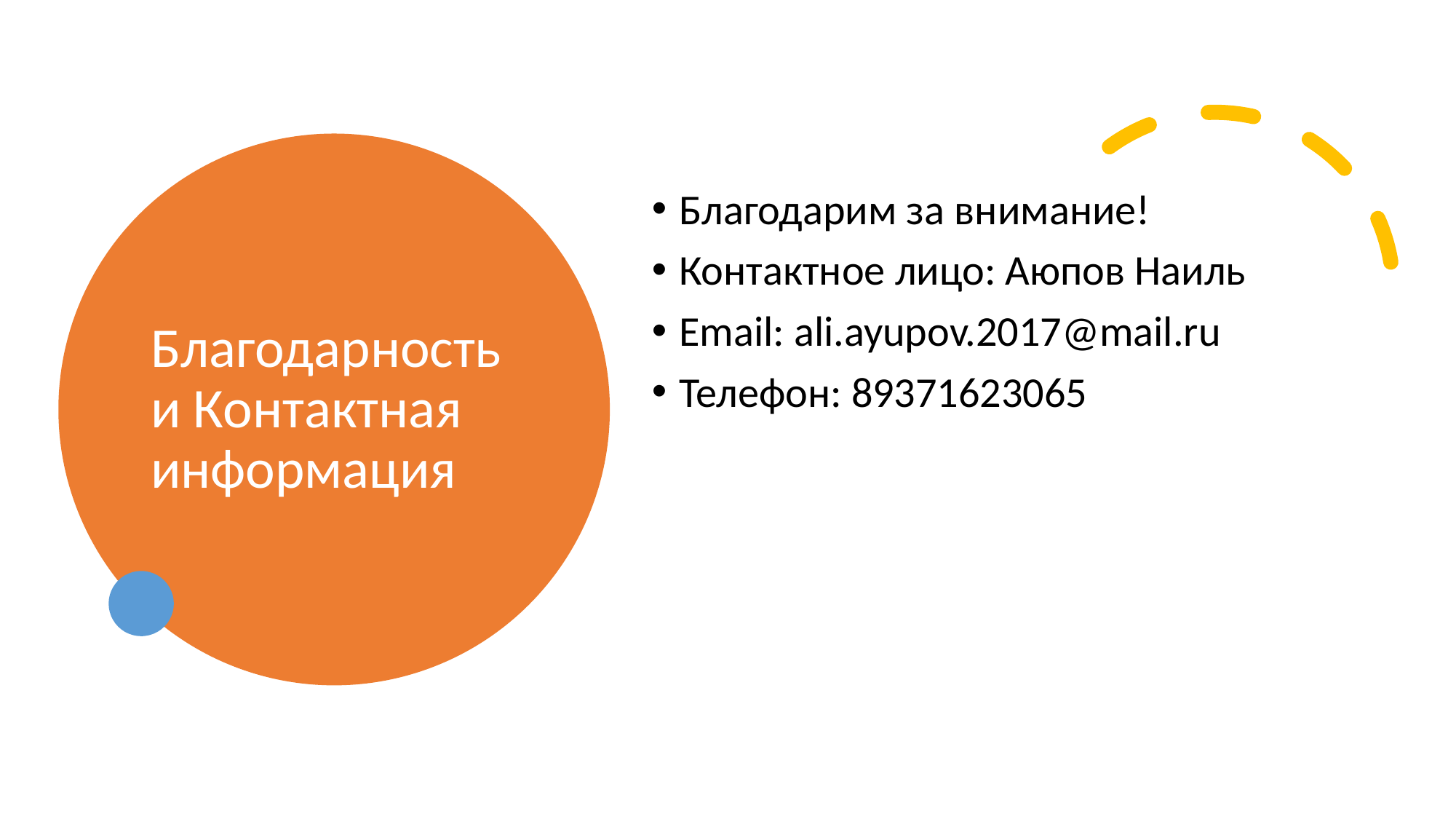

# Благодарность и Контактная информация
Благодарим за внимание!
Контактное лицо: Аюпов Наиль
Email: ali.ayupov.2017@mail.ru
Телефон: 89371623065